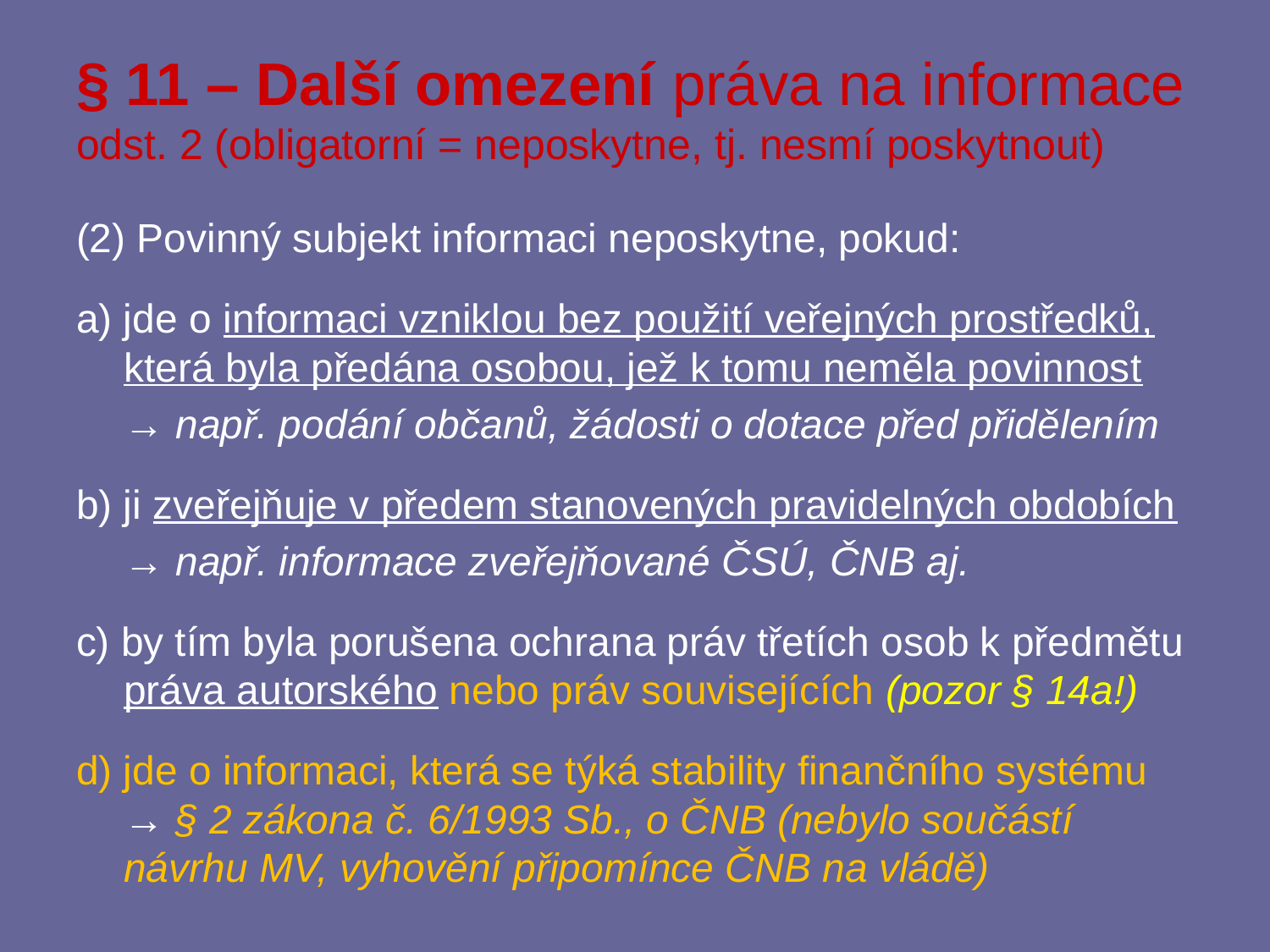

# § 11 – Další omezení práva na informace odst. 2 (obligatorní = neposkytne, tj. nesmí poskytnout)
(2) Povinný subjekt informaci neposkytne, pokud:
a) jde o informaci vzniklou bez použití veřejných prostředků, která byla předána osobou, jež k tomu neměla povinnost
	→ např. podání občanů, žádosti o dotace před přidělením
b) ji zveřejňuje v předem stanovených pravidelných obdobích
	→ např. informace zveřejňované ČSÚ, ČNB aj.
c) by tím byla porušena ochrana práv třetích osob k předmětu práva autorského nebo práv souvisejících (pozor § 14a!)
d) jde o informaci, která se týká stability finančního systému  → § 2 zákona č. 6/1993 Sb., o ČNB (nebylo součástí návrhu MV, vyhovění připomínce ČNB na vládě)